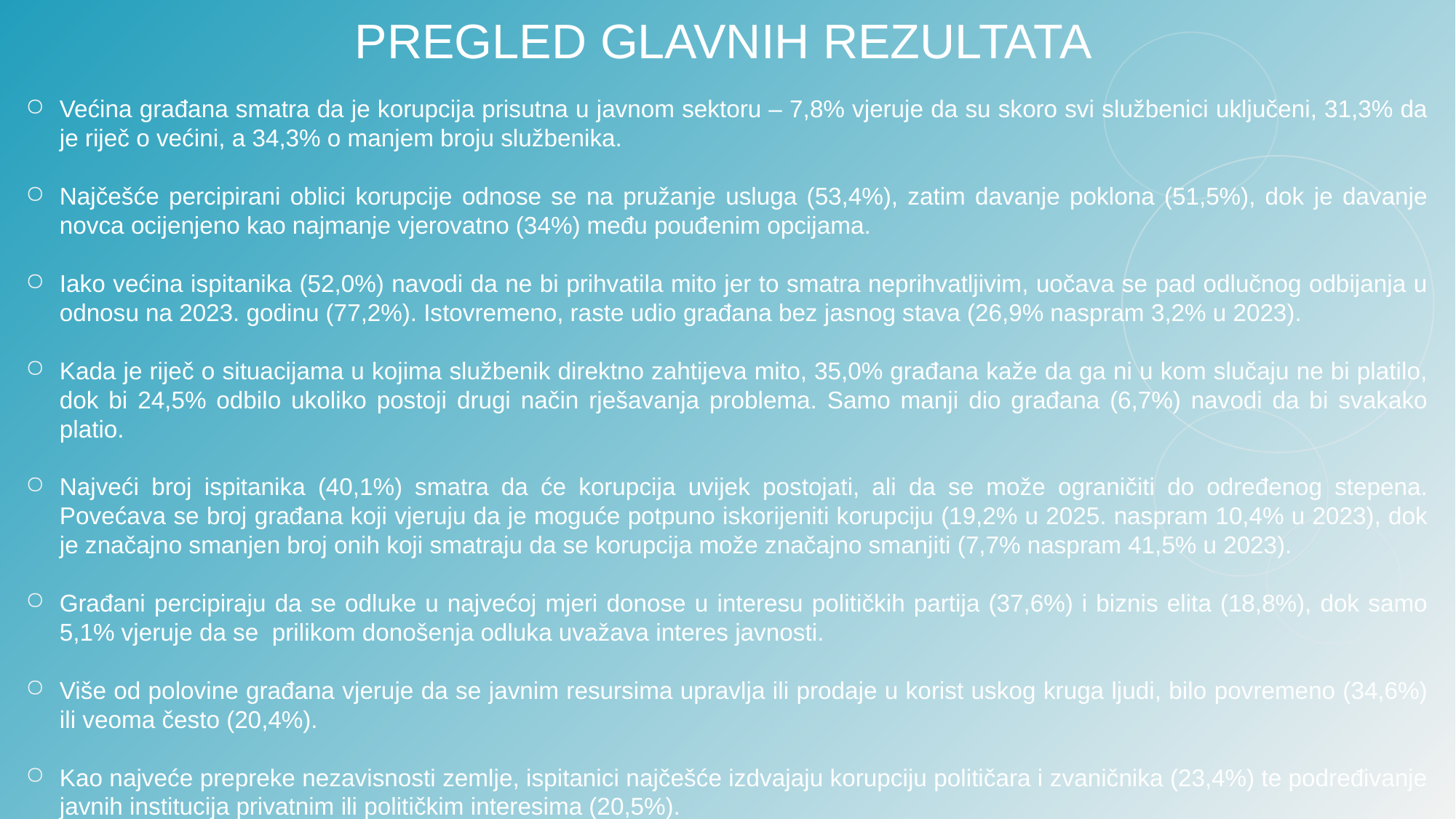

# PREGLED GLAVNIH REZULTATA

Većina građana smatra da je korupcija prisutna u javnom sektoru – 7,8% vjeruje da su skoro svi službenici uključeni, 31,3% da je riječ o većini, a 34,3% o manjem broju službenika.

Najčešće percipirani oblici korupcije odnose se na pružanje usluga (53,4%), zatim davanje poklona (51,5%), dok je davanje novca ocijenjeno kao najmanje vjerovatno (34%) među pouđenim opcijama.

Iako većina ispitanika (52,0%) navodi da ne bi prihvatila mito jer to smatra neprihvatljivim, uočava se pad odlučnog odbijanja u odnosu na 2023. godinu (77,2%). Istovremeno, raste udio građana bez jasnog stava (26,9% naspram 3,2% u 2023).

Kada je riječ o situacijama u kojima službenik direktno zahtijeva mito, 35,0% građana kaže da ga ni u kom slučaju ne bi platilo, dok bi 24,5% odbilo ukoliko postoji drugi način rješavanja problema. Samo manji dio građana (6,7%) navodi da bi svakako platio.

Najveći broj ispitanika (40,1%) smatra da će korupcija uvijek postojati, ali da se može ograničiti do određenog stepena. Povećava se broj građana koji vjeruju da je moguće potpuno iskorijeniti korupciju (19,2% u 2025. naspram 10,4% u 2023), dok je značajno smanjen broj onih koji smatraju da se korupcija može značajno smanjiti (7,7% naspram 41,5% u 2023).

Građani percipiraju da se odluke u najvećoj mjeri donose u interesu političkih partija (37,6%) i biznis elita (18,8%), dok samo 5,1% vjeruje da se  prilikom donošenja odluka uvažava interes javnosti.

Više od polovine građana vjeruje da se javnim resursima upravlja ili prodaje u korist uskog kruga ljudi, bilo povremeno (34,6%) ili veoma često (20,4%).

Kao najveće prepreke nezavisnosti zemlje, ispitanici najčešće izdvajaju korupciju političara i zvaničnika (23,4%) te podređivanje javnih institucija privatnim ili političkim interesima (20,5%).